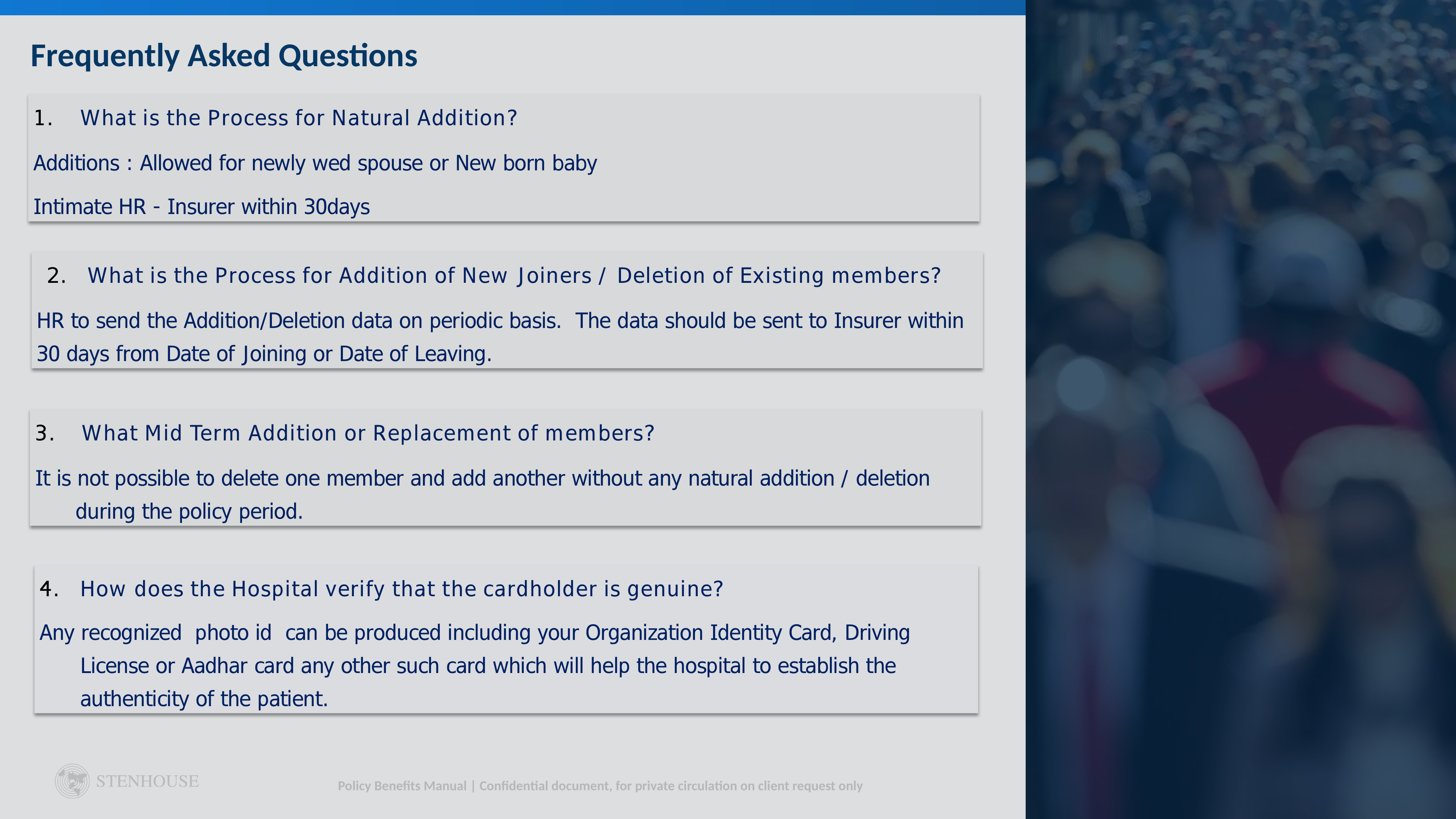

Frequently Asked Questions
 What is the Process for Natural Addition?
Additions : Allowed for newly wed spouse or New born baby
Intimate HR - Insurer within 30days
What is the Process for Addition of New Joiners / Deletion of Existing members?
HR to send the Addition/Deletion data on periodic basis.  The data should be sent to Insurer within 30 days from Date of Joining or Date of Leaving.
 What Mid Term Addition or Replacement of members?
It is not possible to delete one member and add another without any natural addition / deletion during the policy period.
How does the Hospital verify that the cardholder is genuine?
Any recognized  photo id  can be produced including your Organization Identity Card, Driving License or Aadhar card any other such card which will help the hospital to establish the authenticity of the patient.